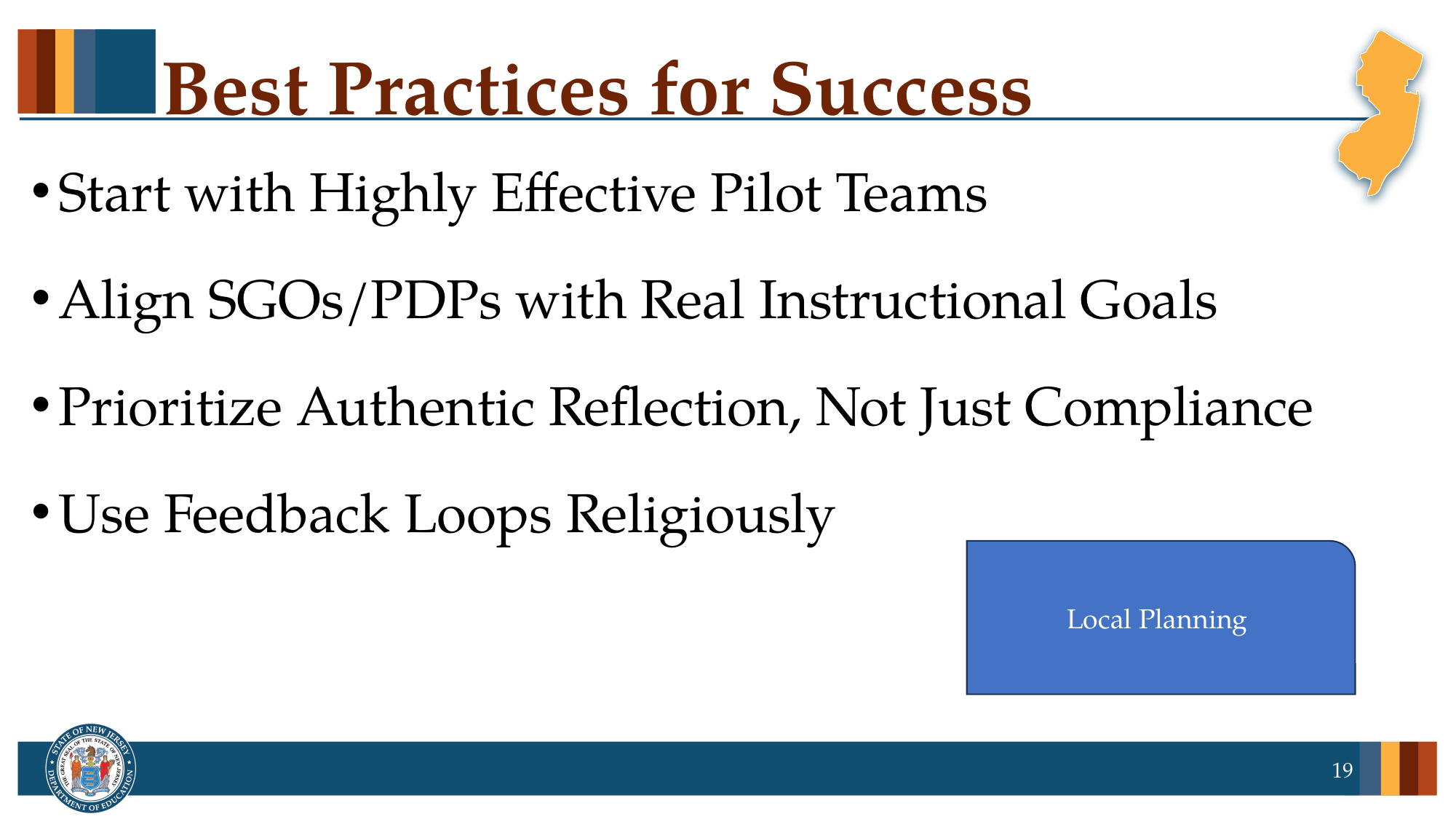

Best Practices for Success
Start with Highly Effective Pilot Teams
Align SGOs/PDPs with Real Instructional Goals
Prioritize Authentic Reflection, Not Just Compliance
Use Feedback Loops Religiously
Local Planning
19